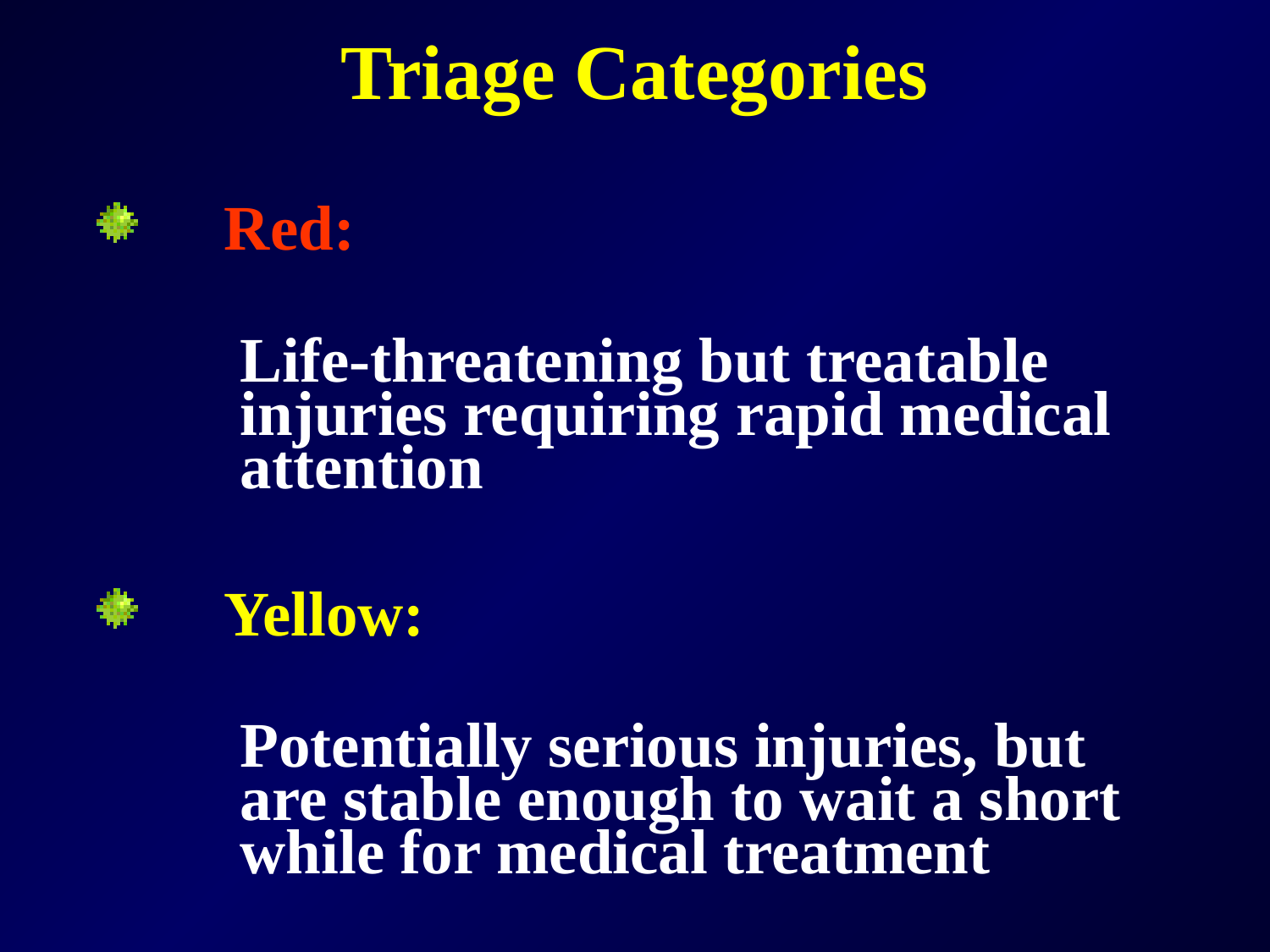

# Triage Categories
Red:

Life-threatening but treatable injuries requiring rapid medical attention

Yellow:

Potentially serious injuries, but are stable enough to wait a short while for medical treatment